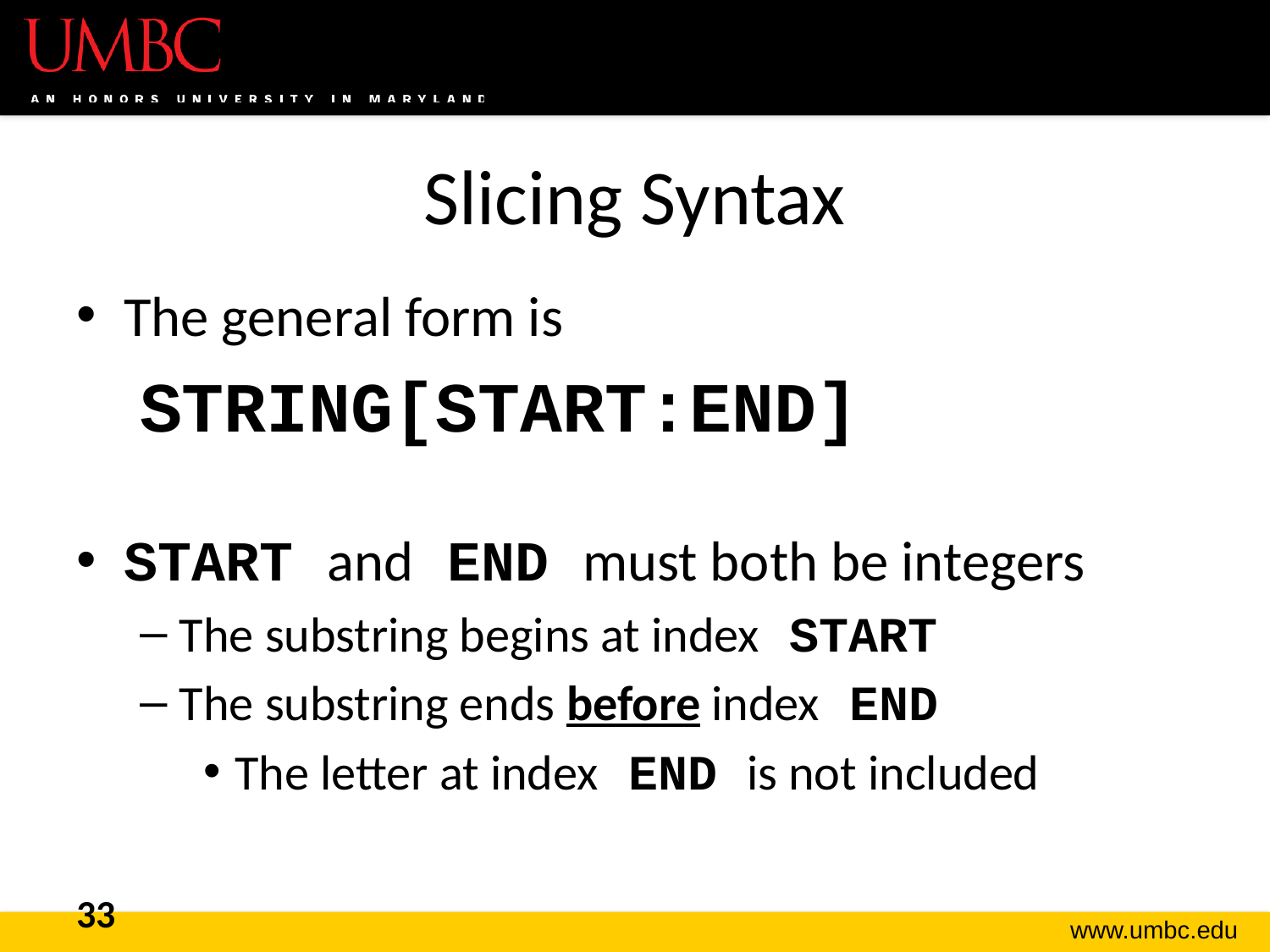

# Slicing Syntax
The general form is
STRING[START:END]

START and END must both be integers
The substring begins at index START
The substring ends before index END
The letter at index END is not included

33